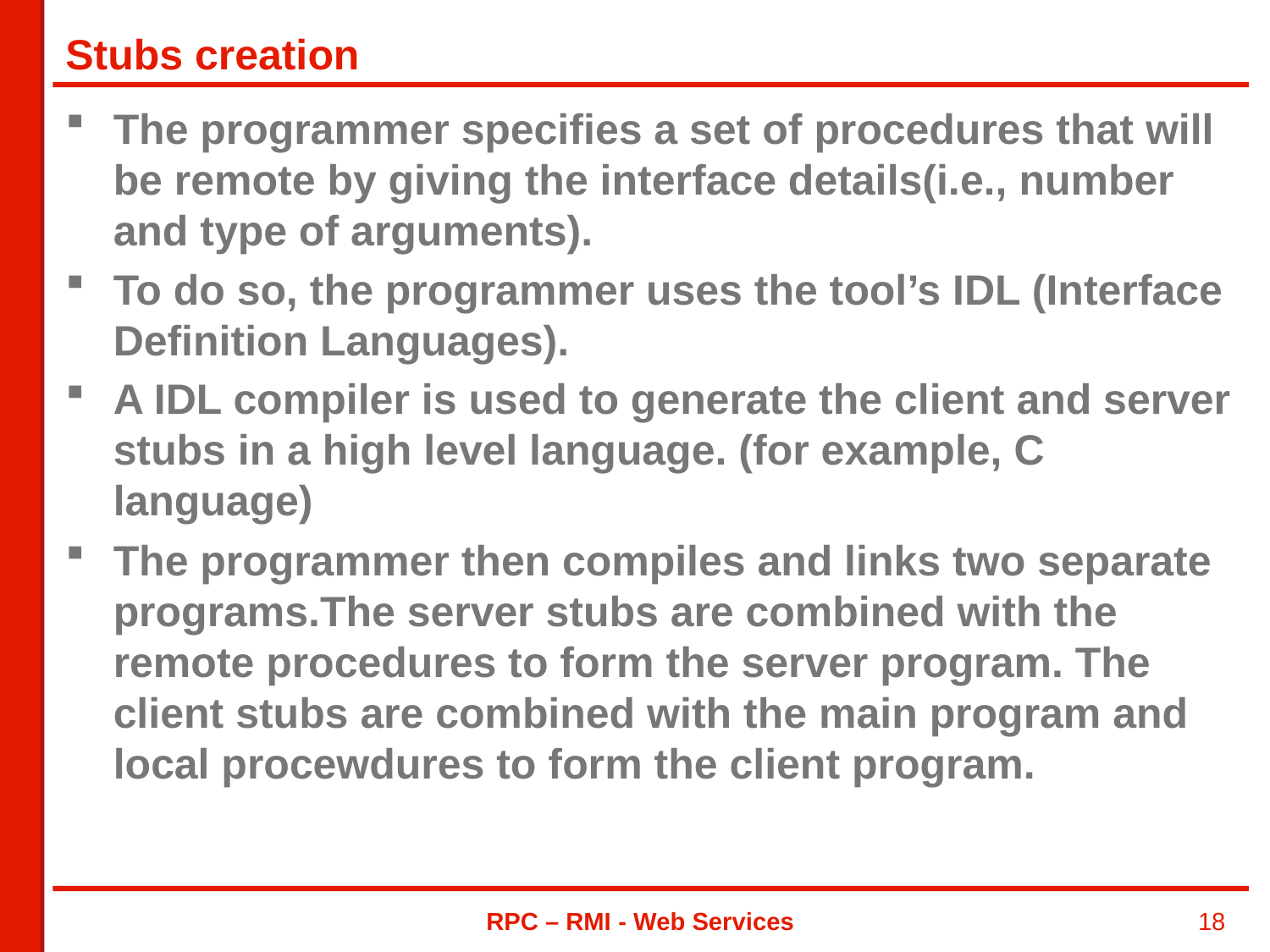

# Stubs creation
The programmer specifies a set of procedures that will be remote by giving the interface details(i.e., number and type of arguments).
To do so, the programmer uses the tool’s IDL (Interface Definition Languages).
A IDL compiler is used to generate the client and server stubs in a high level language. (for example, C language)
The programmer then compiles and links two separate programs.The server stubs are combined with the remote procedures to form the server program. The client stubs are combined with the main program and local procewdures to form the client program.
RPC – RMI - Web Services